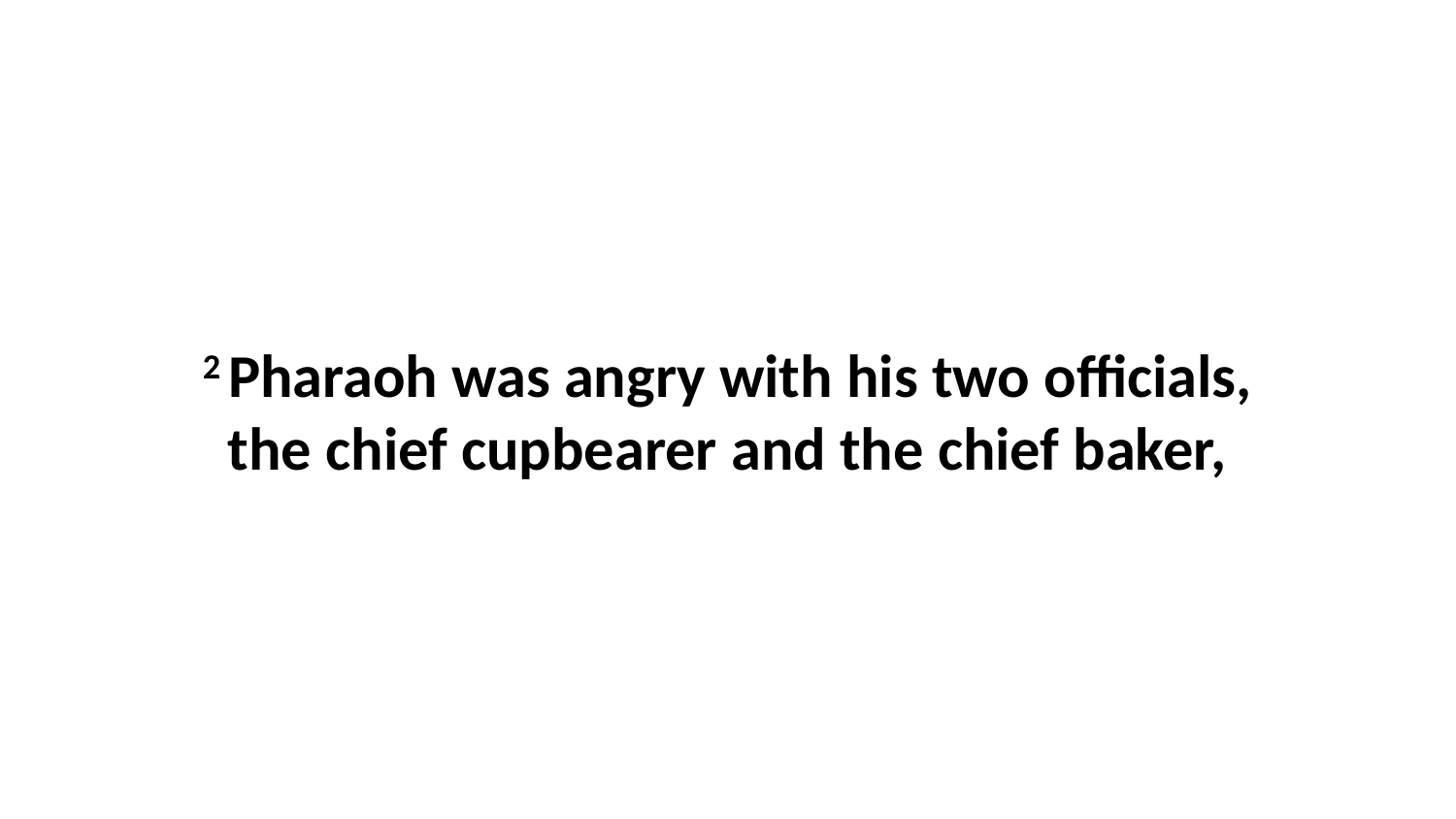

2 Pharaoh was angry with his two officials, the chief cupbearer and the chief baker,